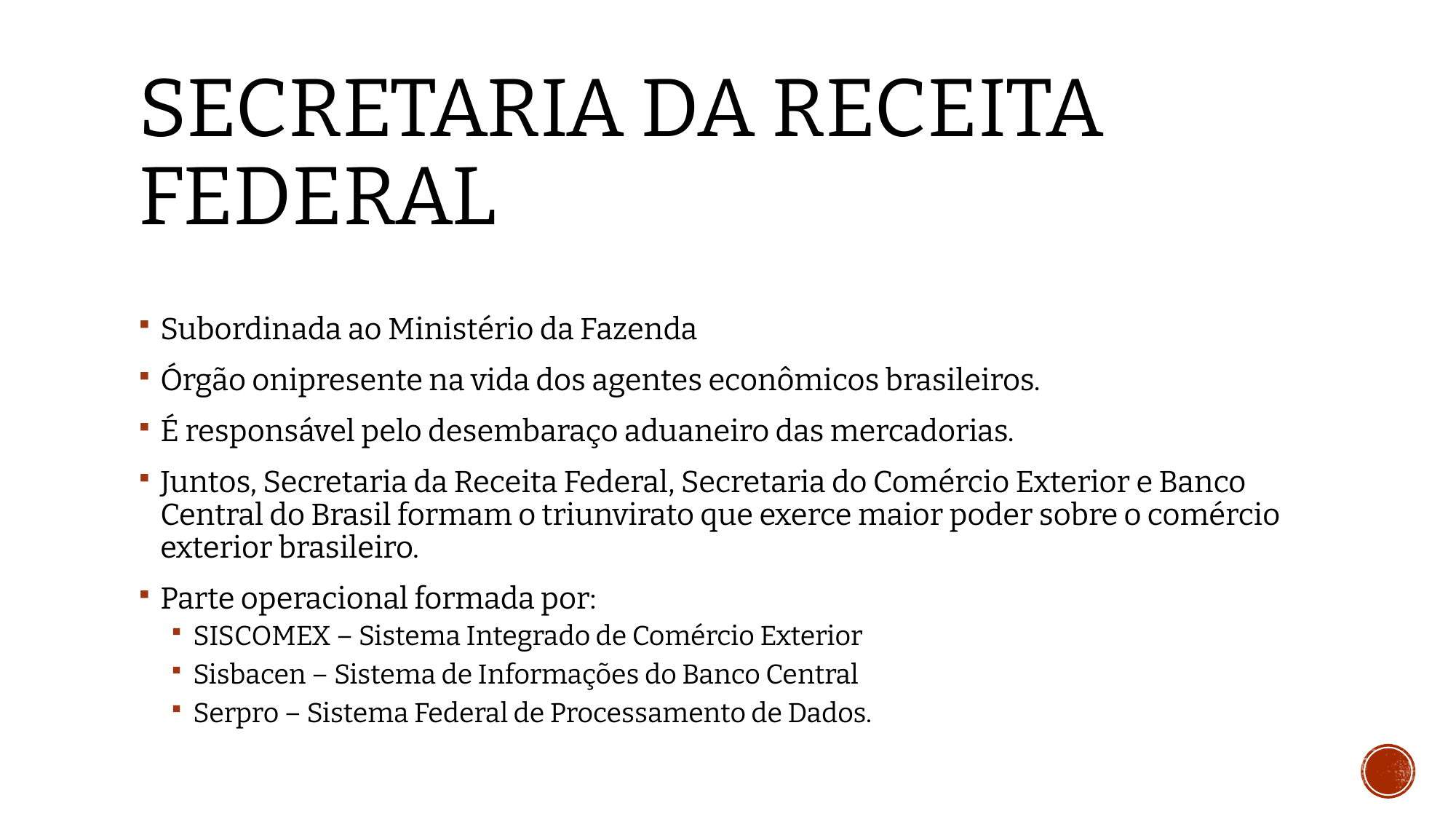

# Secretaria da receita federal

Subordinada ao Ministério da Fazenda
Órgão onipresente na vida dos agentes econômicos brasileiros.
É responsável pelo desembaraço aduaneiro das mercadorias.
Juntos, Secretaria da Receita Federal, Secretaria do Comércio Exterior e Banco Central do Brasil formam o triunvirato que exerce maior poder sobre o comércio exterior brasileiro.
Parte operacional formada por:
SISCOMEX – Sistema Integrado de Comércio Exterior
Sisbacen – Sistema de Informações do Banco Central
Serpro – Sistema Federal de Processamento de Dados.